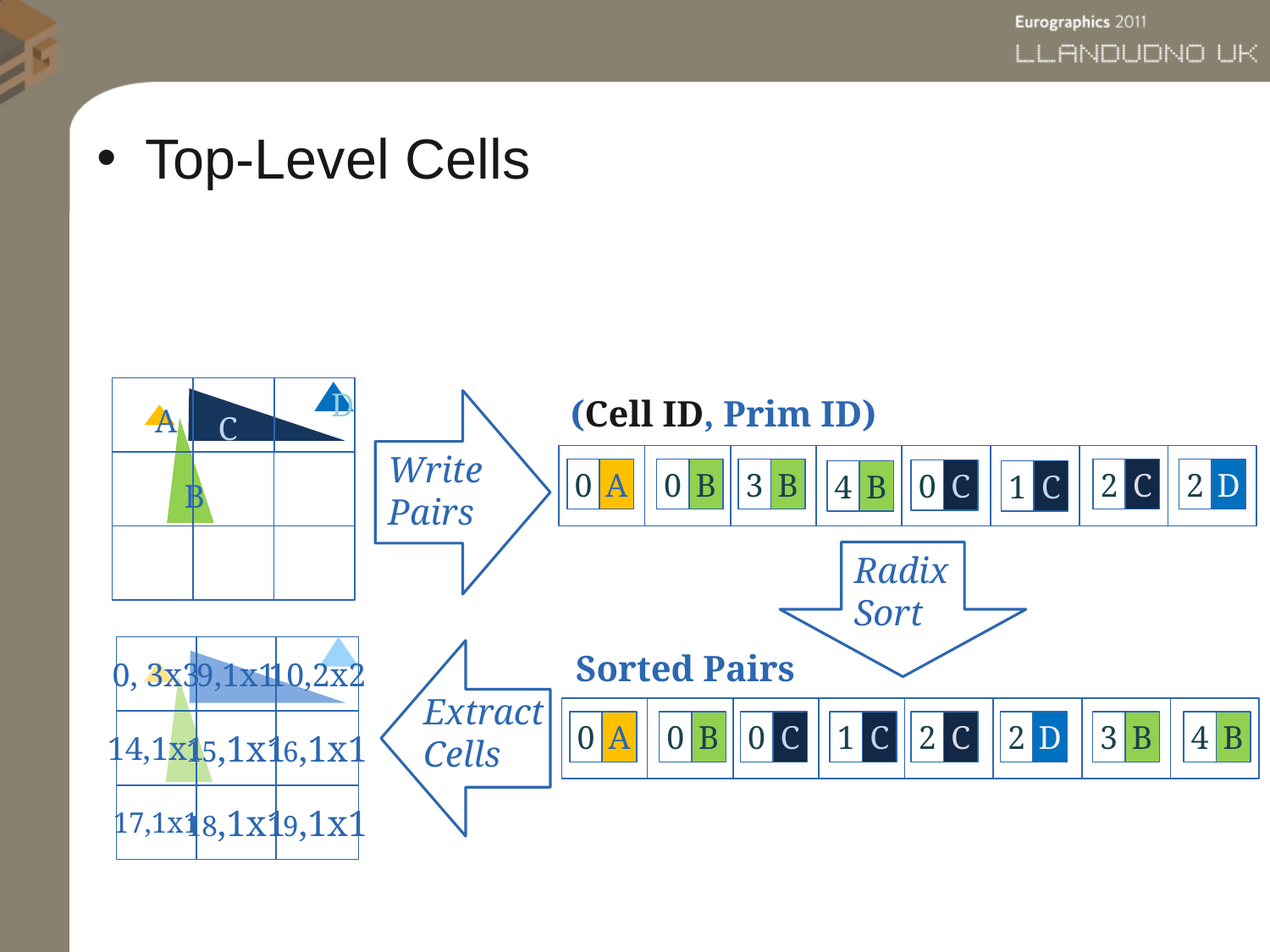

Top-Level Cells

D
C
A
B

(Cell ID, Prim ID)
Write Pairs

3
B
0
A
0
B
2
C
2
D
0
C
4
B
1
C
Radix Sort
0, 3x3
9,1x1
10,2x2

14,1x1
15,1x1
16,1x1
17,1x1
18,1x1
19,1x1
Extract Cells
Sorted Pairs

0
A
0
B
0
C
1
C
2
C
2
D
3
B
4
B